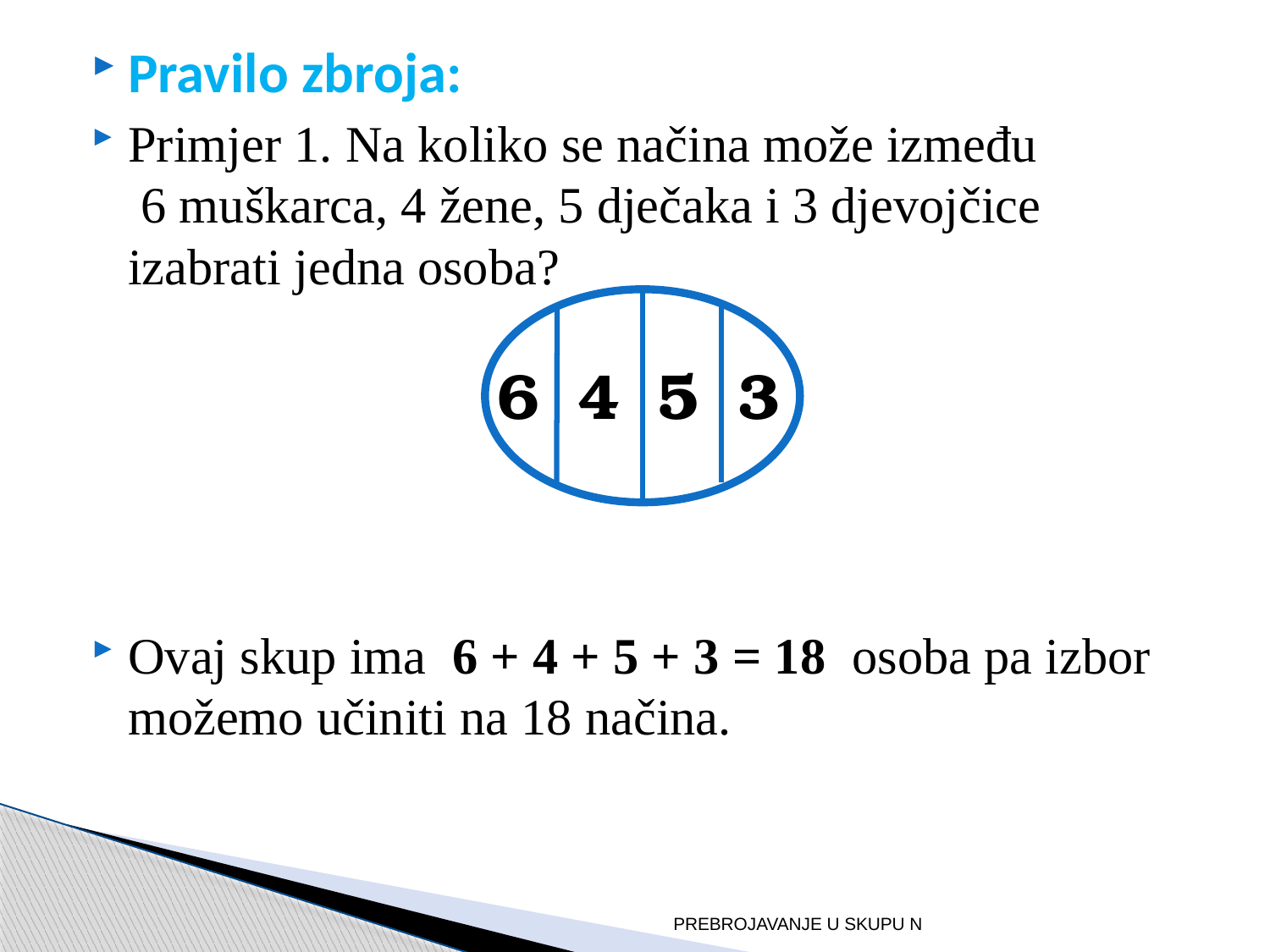

Pravilo zbroja:
Primjer 1. Na koliko se načina može između              6 muškarca, 4 žene, 5 dječaka i 3 djevojčice izabrati jedna osoba?

Ovaj skup ima  6 + 4 + 5 + 3 = 18  osoba pa izbor možemo učiniti na 18 načina.

5
6
4
3
PREBROJAVANJE U SKUPU N